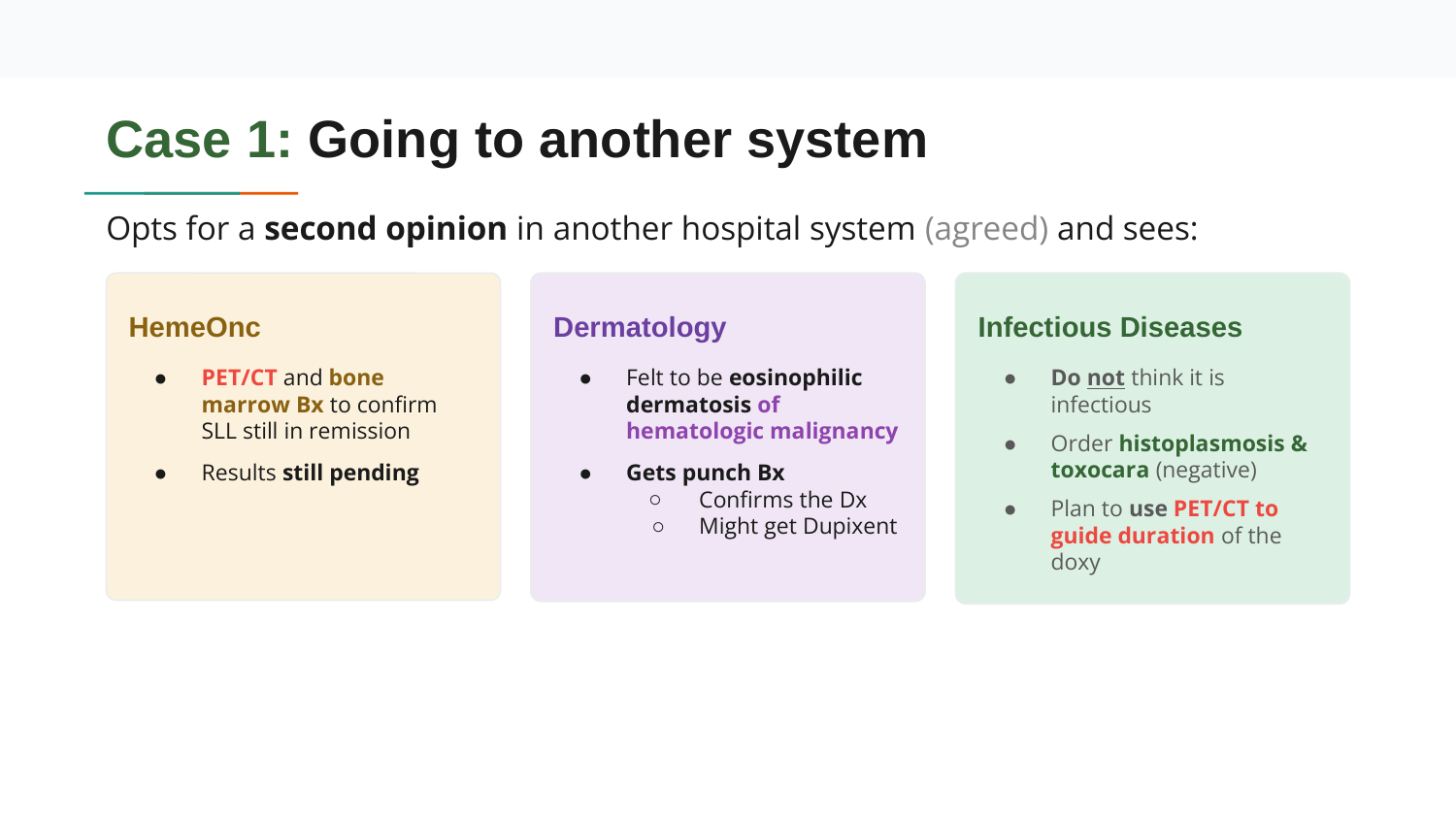

# Case 1: Going to another system
Opts for a second opinion in another hospital system (agreed) and sees:

HemeOnc
PET/CT and bone marrow Bx to confirm SLL still in remission
Results still pending

Dermatology
Felt to be eosinophilic dermatosis of hematologic malignancy
Gets punch Bx
Confirms the Dx
Might get Dupixent

Infectious Diseases
Do not think it is infectious
Order histoplasmosis & toxocara (negative)
Plan to use PET/CT to guide duration of the doxy